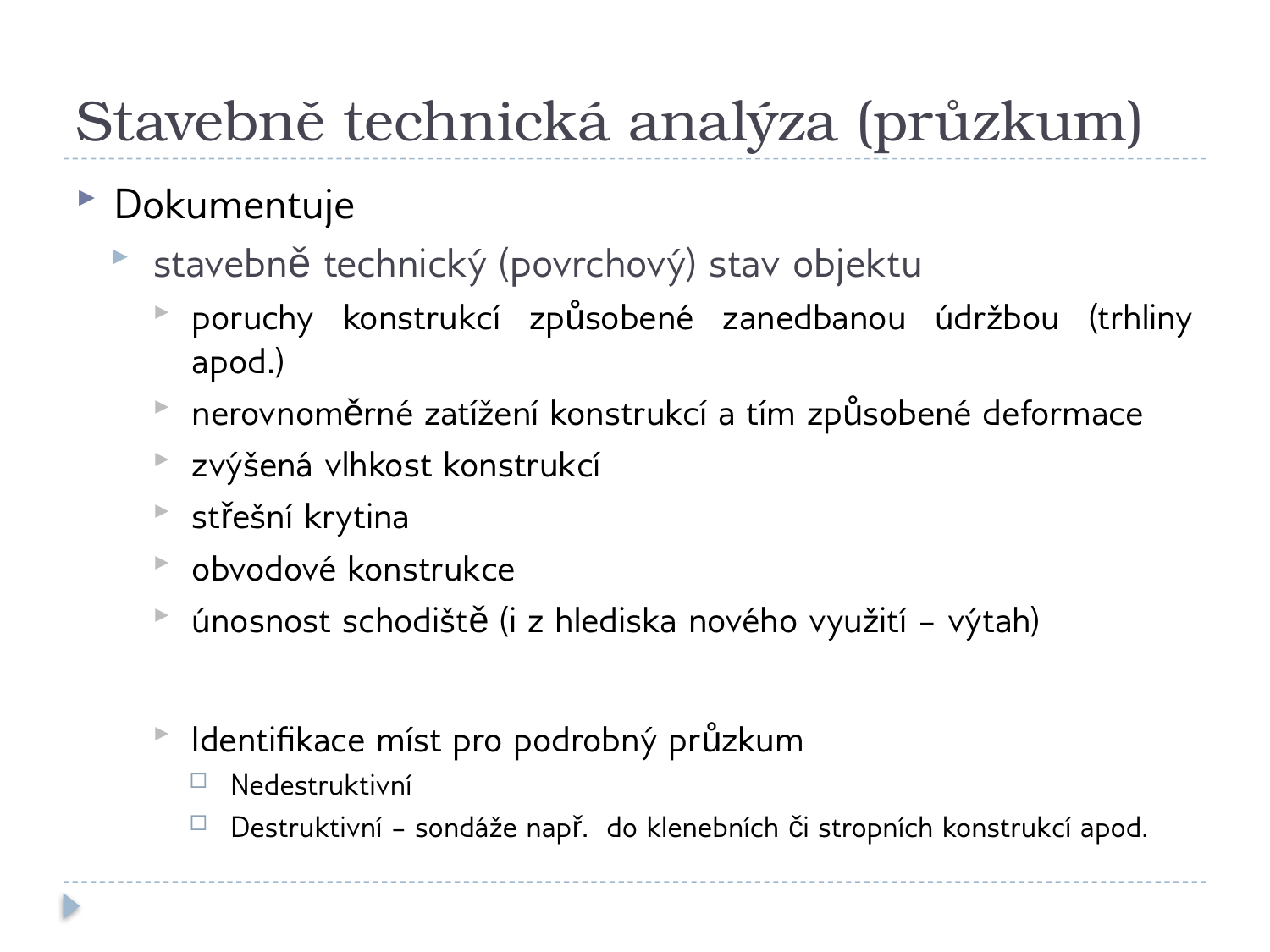

# Stavebně technická analýza (průzkum)
Dokumentuje
stavebně technický (povrchový) stav objektu
poruchy konstrukcí způsobené zanedbanou údržbou (trhliny apod.)
nerovnoměrné zatížení konstrukcí a tím způsobené deformace
zvýšená vlhkost konstrukcí
střešní krytina
obvodové konstrukce
únosnost schodiště (i z hlediska nového využití – výtah)

Identifikace míst pro podrobný průzkum
Nedestruktivní
Destruktivní – sondáže např.  do klenebních či stropních konstrukcí apod.